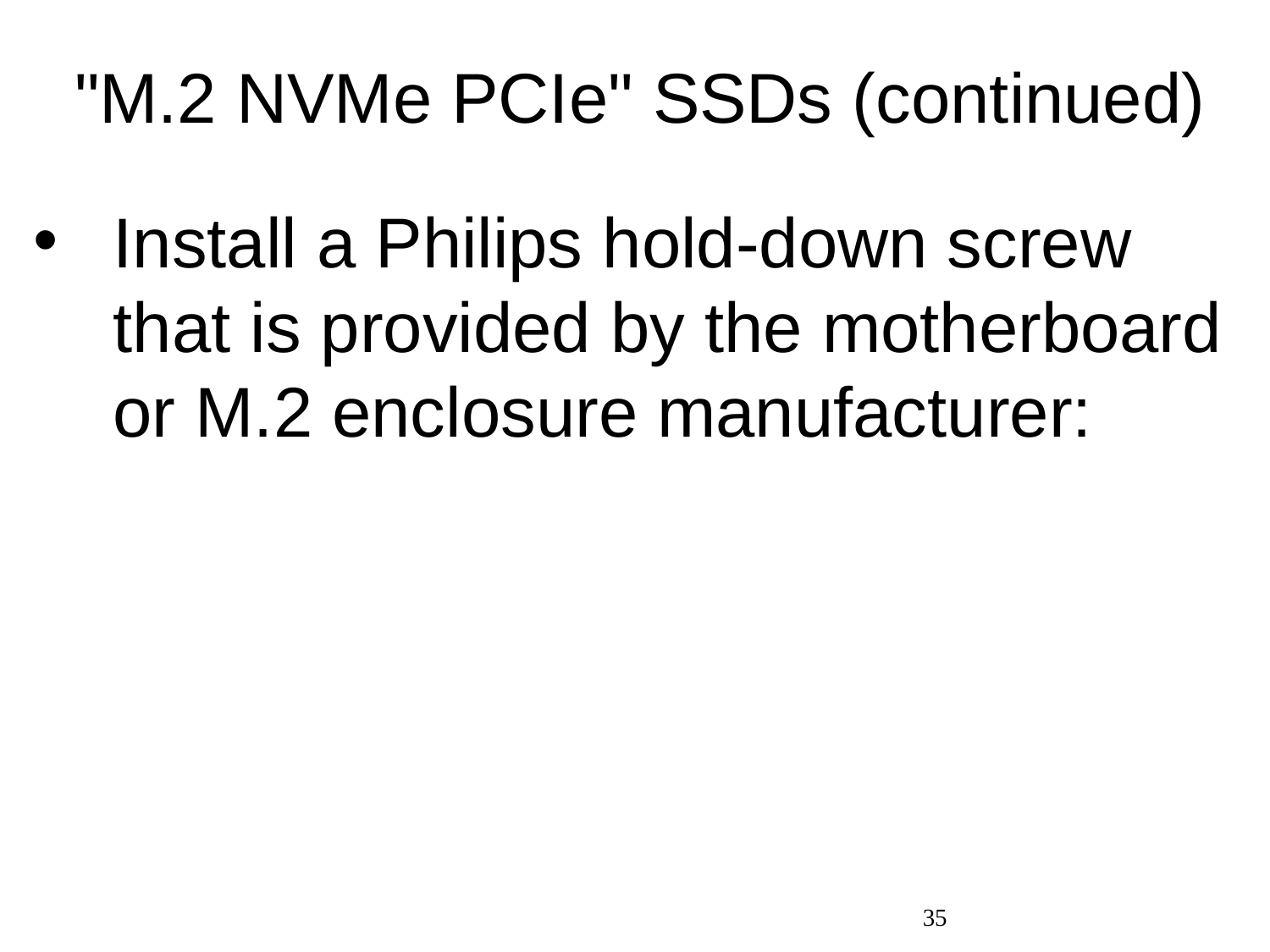

# "M.2 NVMe PCIe" SSDs (continued)
Install a Philips hold-down screw that is provided by the motherboard or M.2 enclosure manufacturer:
35